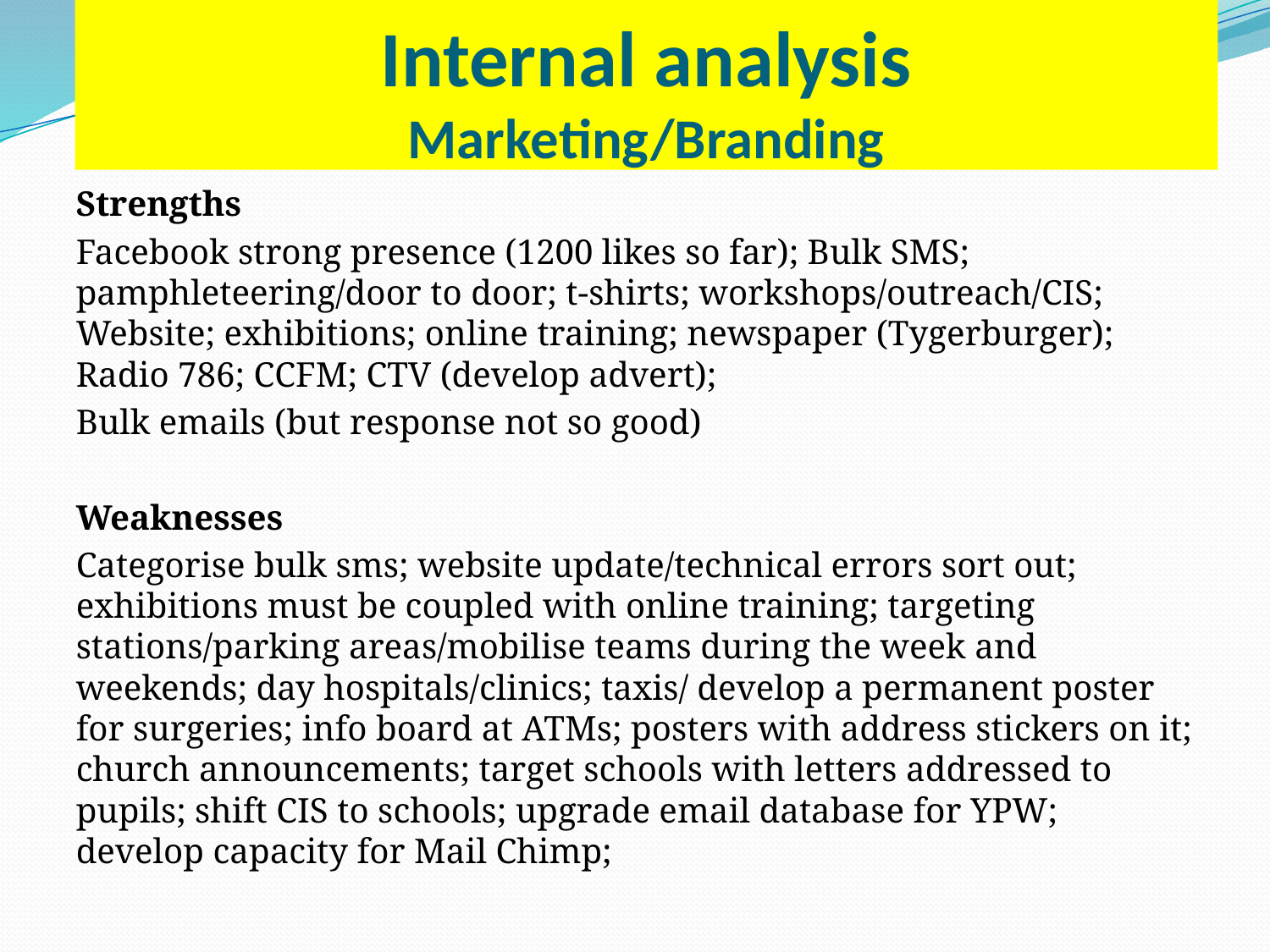

# Internal analysis Marketing/Branding
Strengths
Facebook strong presence (1200 likes so far); Bulk SMS; pamphleteering/door to door; t-shirts; workshops/outreach/CIS; Website; exhibitions; online training; newspaper (Tygerburger); Radio 786; CCFM; CTV (develop advert);
Bulk emails (but response not so good)

Weaknesses
Categorise bulk sms; website update/technical errors sort out; exhibitions must be coupled with online training; targeting stations/parking areas/mobilise teams during the week and weekends; day hospitals/clinics; taxis/ develop a permanent poster for surgeries; info board at ATMs; posters with address stickers on it; church announcements; target schools with letters addressed to pupils; shift CIS to schools; upgrade email database for YPW; develop capacity for Mail Chimp;